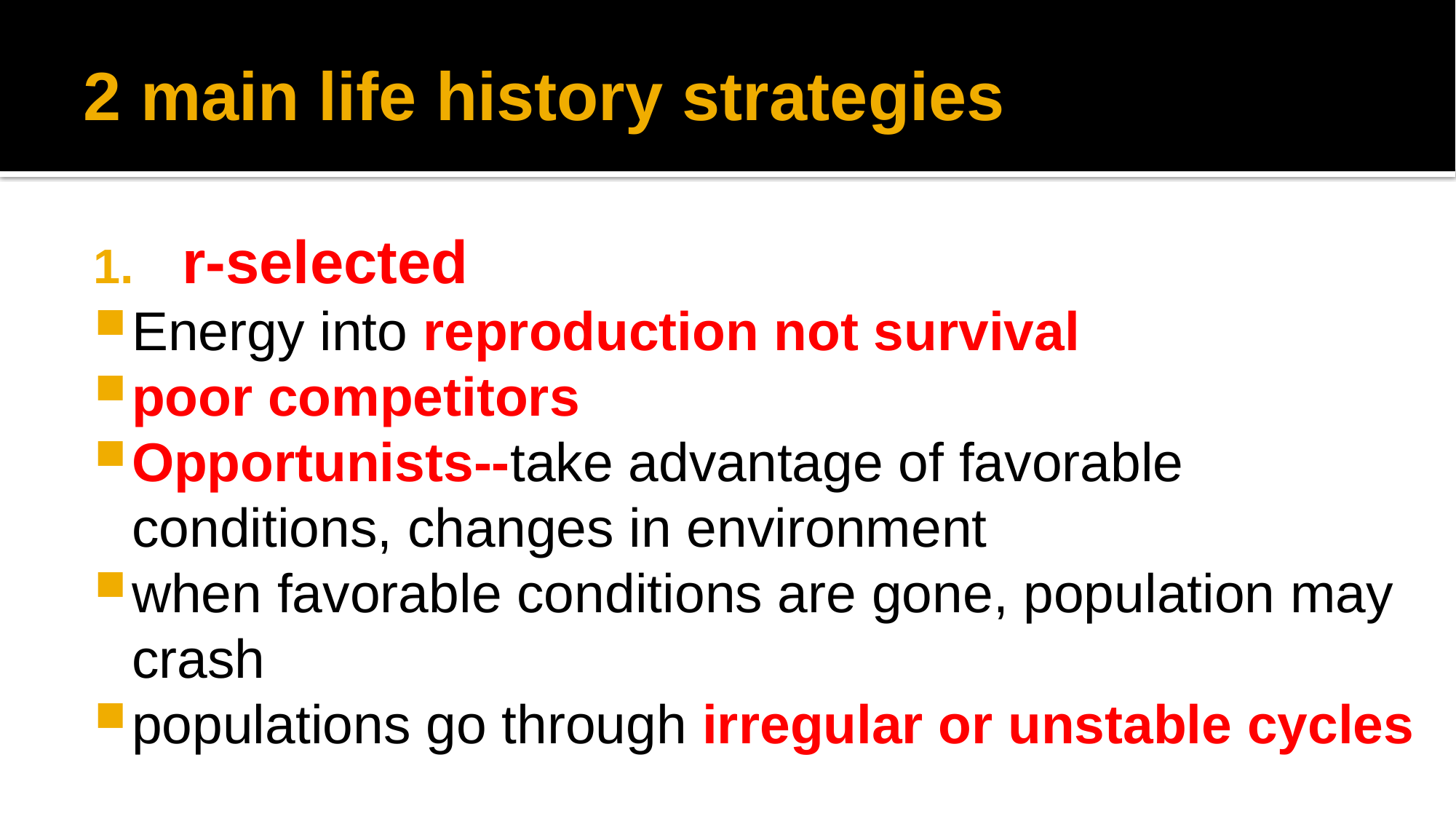

# 2 main life history strategies
r-selected
Energy into reproduction not survival
poor competitors
Opportunists--take advantage of favorable conditions, changes in environment
when favorable conditions are gone, population may crash
populations go through irregular or unstable cycles